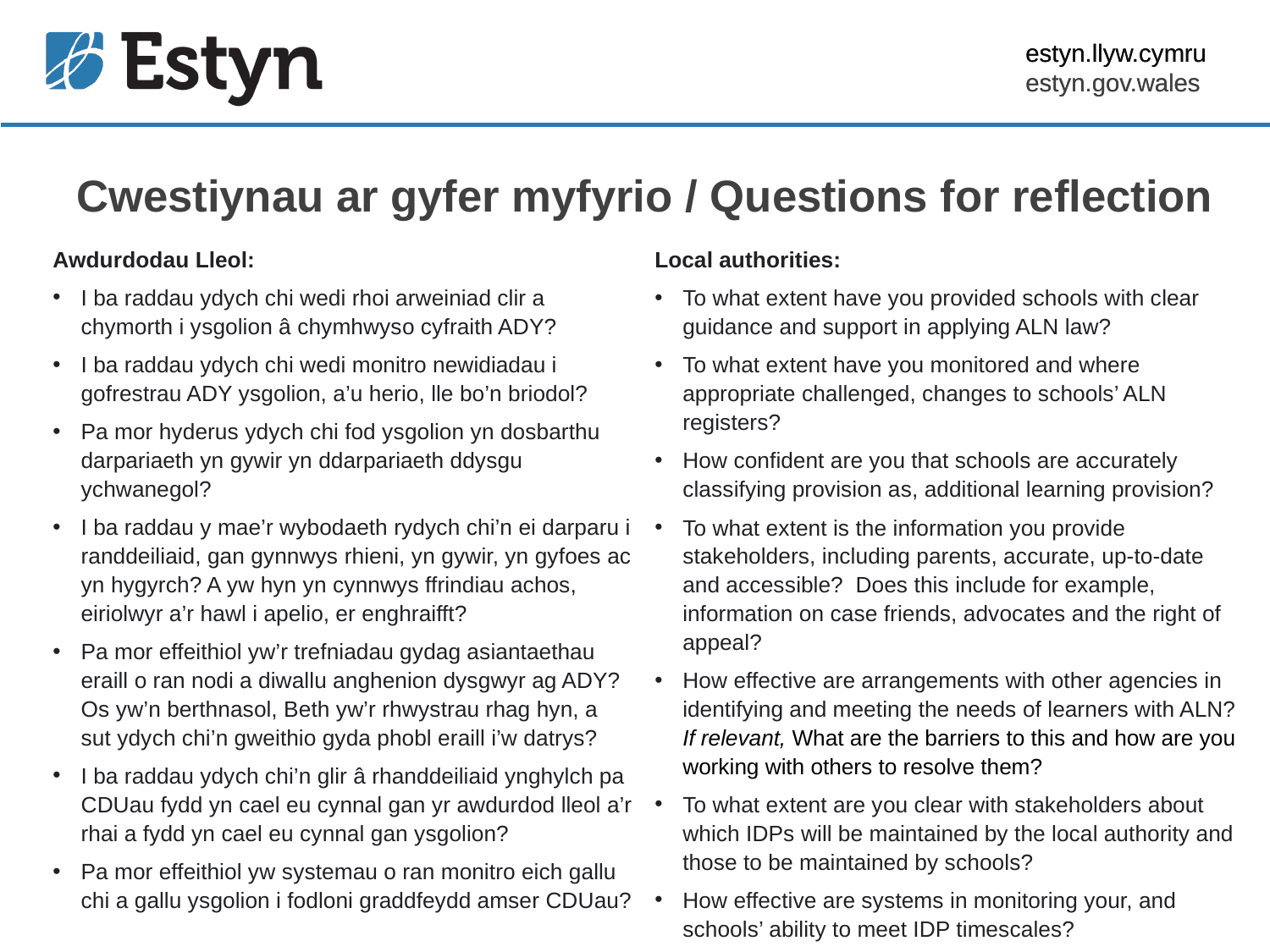

Cwestiynau ar gyfer myfyrio / Questions for reflection
Local authorities:
To what extent have you provided schools with clear guidance and support in applying ALN law?
To what extent have you monitored and where appropriate challenged, changes to schools’ ALN registers?
How confident are you that schools are accurately classifying provision as, additional learning provision?
To what extent is the information you provide stakeholders, including parents, accurate, up-to-date and accessible?  Does this include for example, information on case friends, advocates and the right of appeal?
How effective are arrangements with other agencies in identifying and meeting the needs of learners with ALN? If relevant, What are the barriers to this and how are you working with others to resolve them?
To what extent are you clear with stakeholders about which IDPs will be maintained by the local authority and those to be maintained by schools?
How effective are systems in monitoring your, and schools’ ability to meet IDP timescales?

Awdurdodau Lleol:
I ba raddau ydych chi wedi rhoi arweiniad clir a chymorth i ysgolion â chymhwyso cyfraith ADY?
I ba raddau ydych chi wedi monitro newidiadau i gofrestrau ADY ysgolion, a’u herio, lle bo’n briodol?
Pa mor hyderus ydych chi fod ysgolion yn dosbarthu darpariaeth yn gywir yn ddarpariaeth ddysgu ychwanegol?
I ba raddau y mae’r wybodaeth rydych chi’n ei darparu i randdeiliaid, gan gynnwys rhieni, yn gywir, yn gyfoes ac yn hygyrch? A yw hyn yn cynnwys ffrindiau achos, eiriolwyr a’r hawl i apelio, er enghraifft?
Pa mor effeithiol yw’r trefniadau gydag asiantaethau eraill o ran nodi a diwallu anghenion dysgwyr ag ADY? Os yw’n berthnasol, Beth yw’r rhwystrau rhag hyn, a sut ydych chi’n gweithio gyda phobl eraill i’w datrys?
I ba raddau ydych chi’n glir â rhanddeiliaid ynghylch pa CDUau fydd yn cael eu cynnal gan yr awdurdod lleol a’r rhai a fydd yn cael eu cynnal gan ysgolion?
Pa mor effeithiol yw systemau o ran monitro eich gallu chi a gallu ysgolion i fodloni graddfeydd amser CDUau?